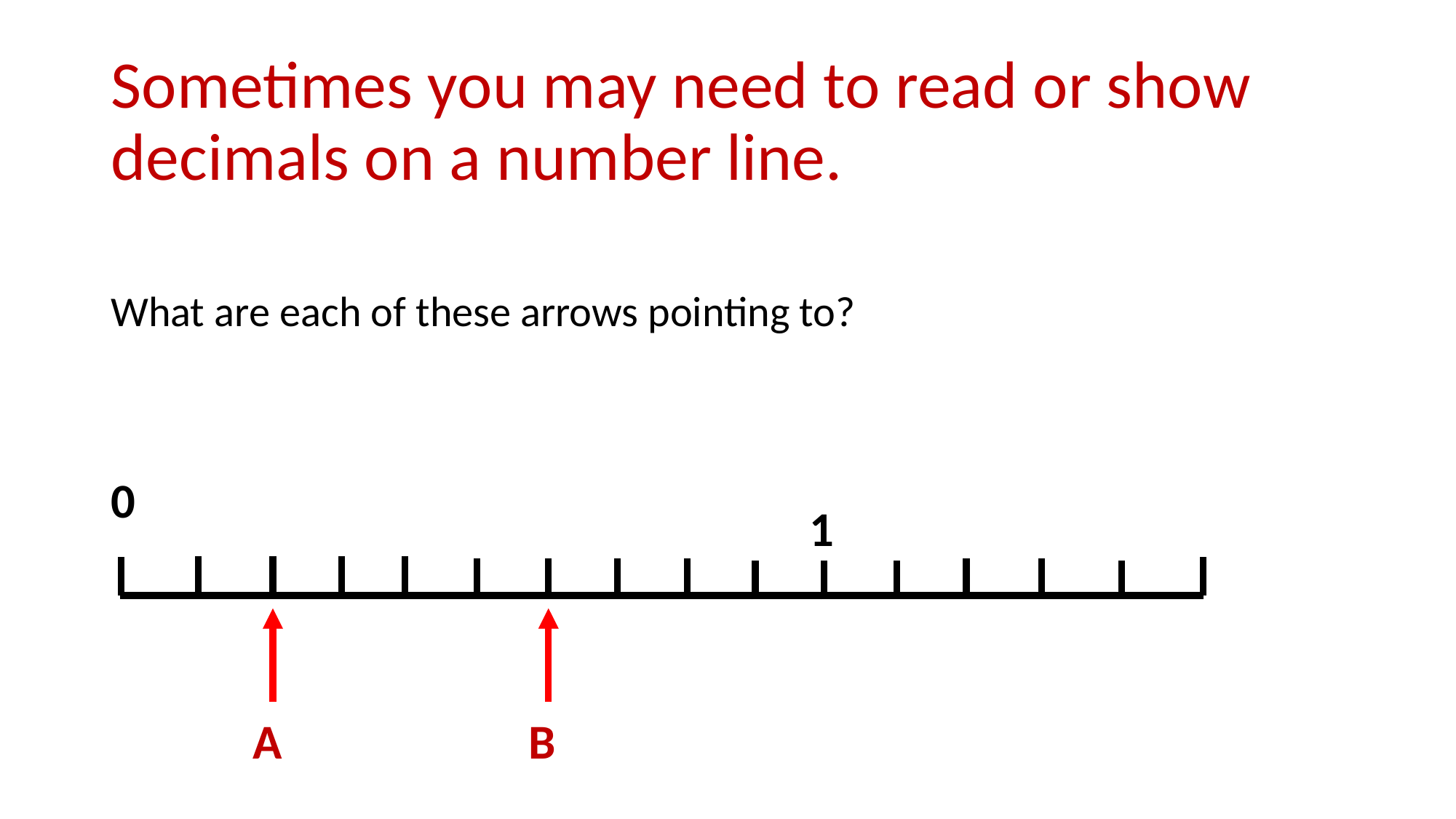

# Sometimes you may need to read or show decimals on a number line.

What are each of these arrows pointing to?
0
1
B
A